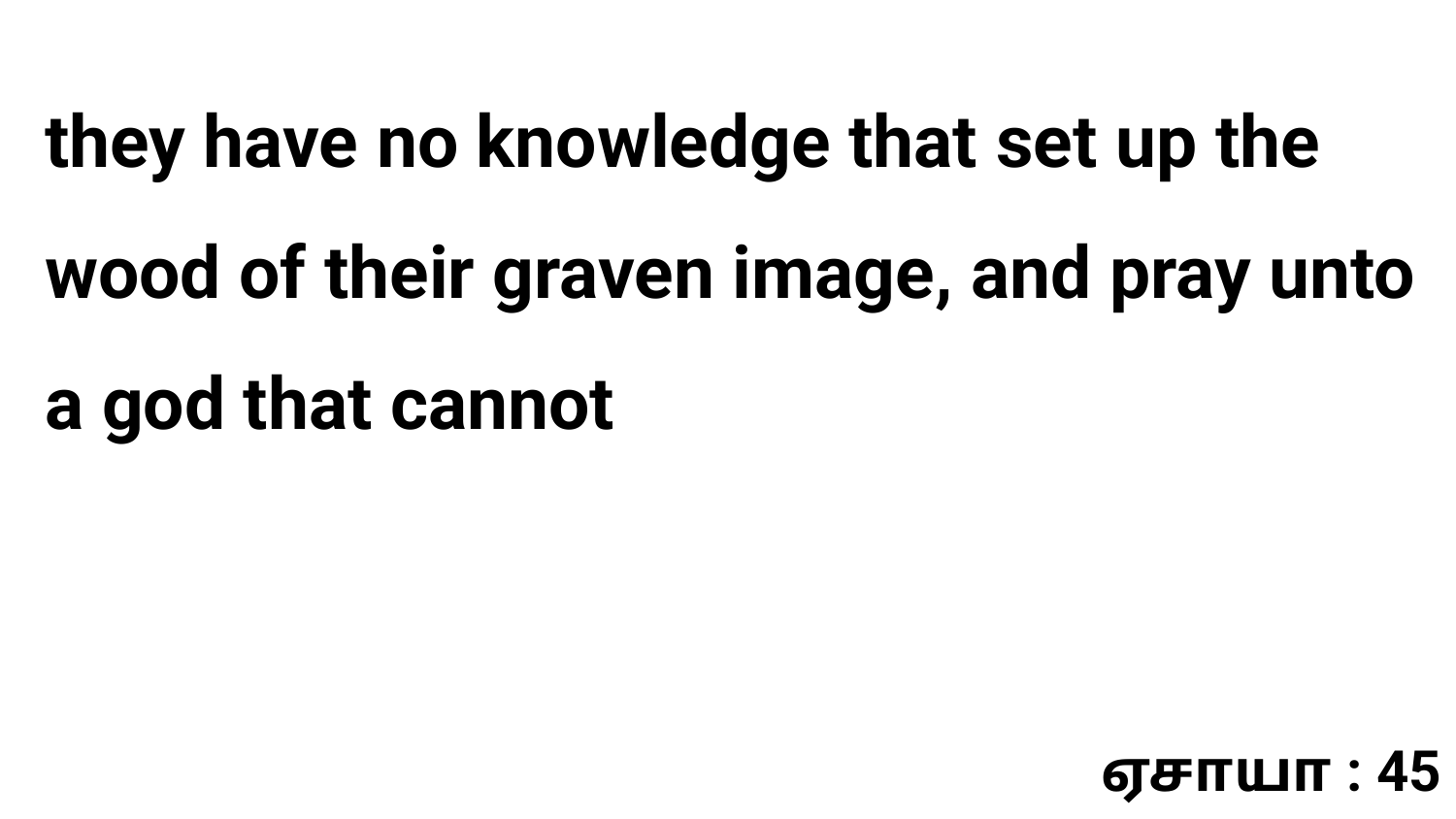

they have no knowledge that set up the wood of their graven image, and pray unto a god that cannot
ஏசாயா : 45